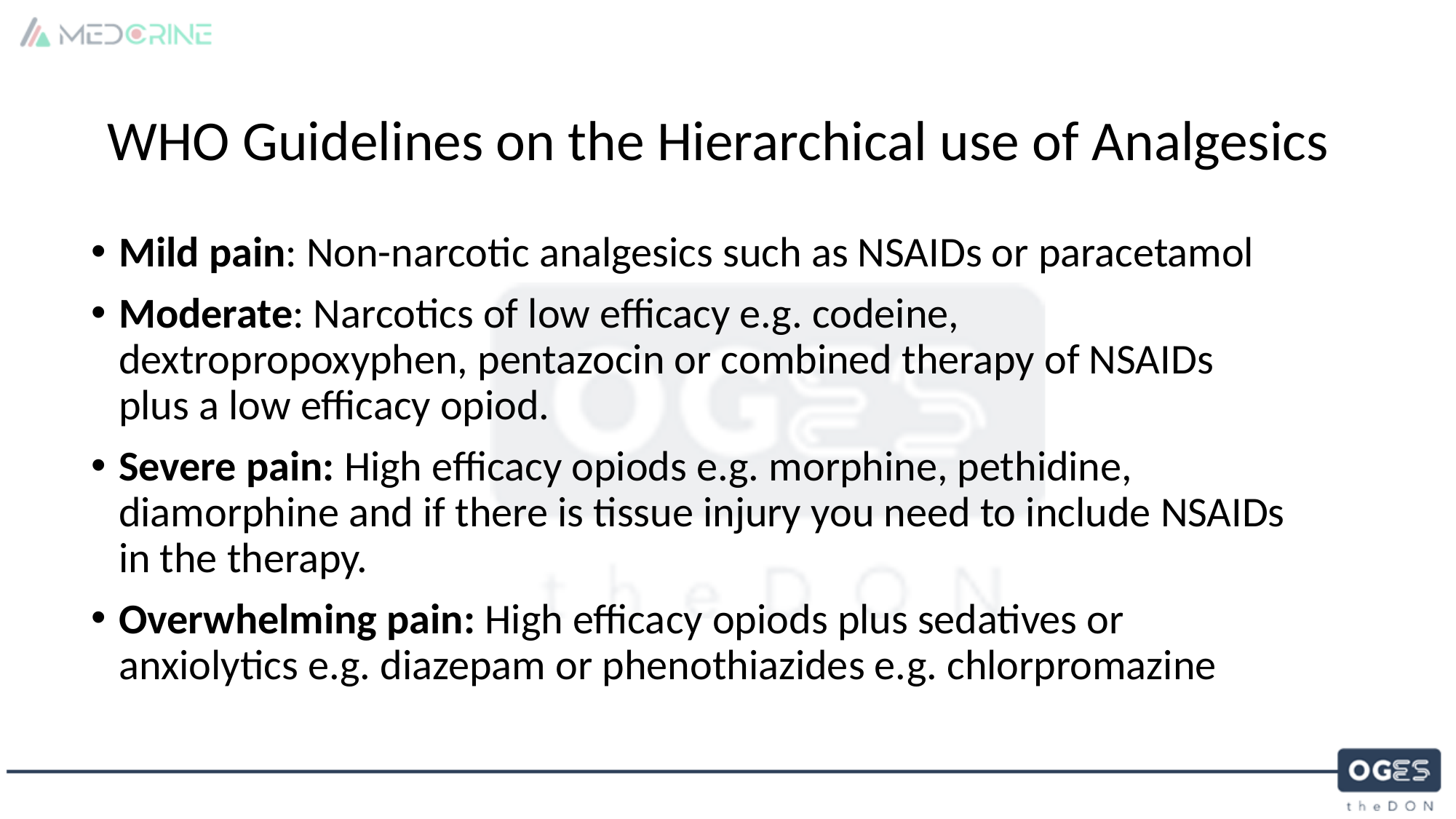

# WHO Guidelines on the Hierarchical use of Analgesics
Mild pain: Non-narcotic analgesics such as NSAIDs or paracetamol
Moderate: Narcotics of low efficacy e.g. codeine, dextropropoxyphen, pentazocin or combined therapy of NSAIDs plus a low efficacy opiod.
Severe pain: High efficacy opiods e.g. morphine, pethidine, diamorphine and if there is tissue injury you need to include NSAIDs in the therapy.
Overwhelming pain: High efficacy opiods plus sedatives or anxiolytics e.g. diazepam or phenothiazides e.g. chlorpromazine